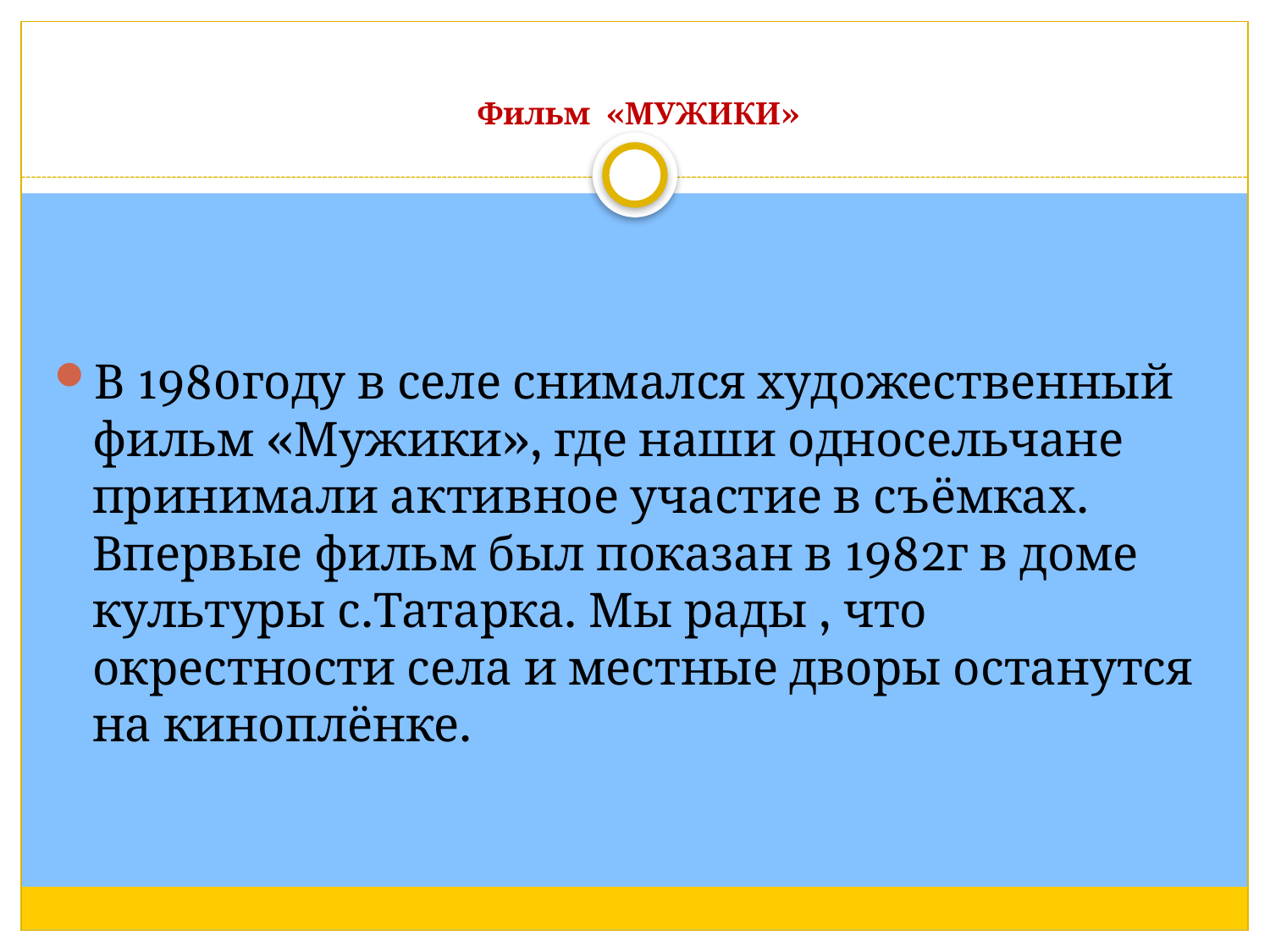

# Фильм  «МУЖИКИ»

В 1980году в селе снимался художественный фильм «Мужики», где наши односельчане принимали активное участие в съёмках. Впервые фильм был показан в 1982г в доме культуры с.Татарка. Мы рады , что окрестности села и местные дворы останутся на киноплёнке.